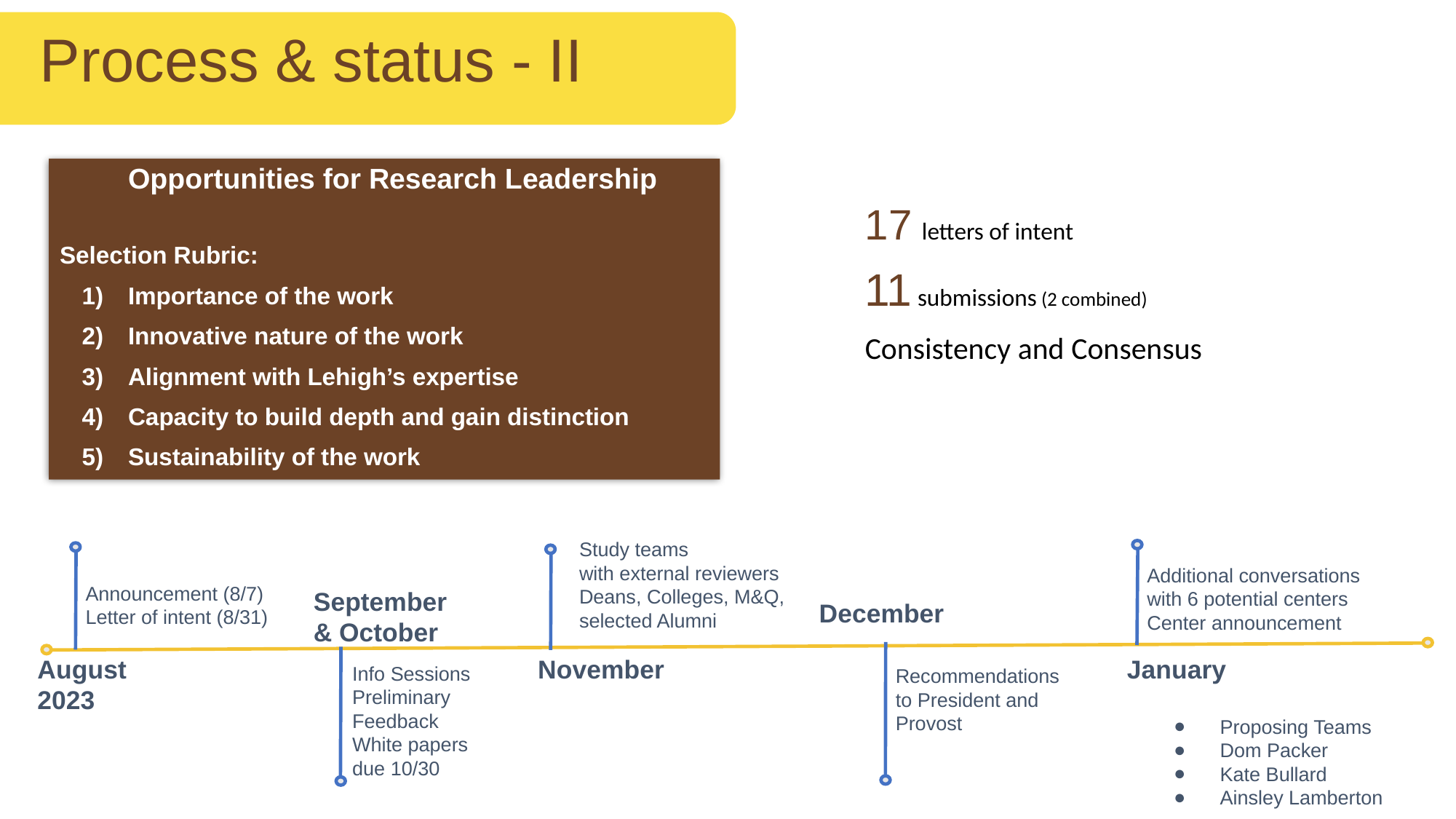

Process & status - II

Opportunities for Research Leadership

Selection Rubric:
Importance of the work
Innovative nature of the work
Alignment with Lehigh’s expertise
Capacity to build depth and gain distinction
Sustainability of the work
17 letters of intent
11 submissions (2 combined)
Consistency and Consensus

Study teams
with external reviewers
Deans, Colleges, M&Q, selected Alumni

Additional conversations with 6 potential centers
Center announcement
Announcement (8/7)
Letter of intent (8/31)
September & October
December
August
2023
November
January

Info Sessions
Preliminary Feedback
White papers due 10/30
Recommendations to President and Provost
Proposing Teams
Dom Packer
Kate Bullard
Ainsley Lamberton